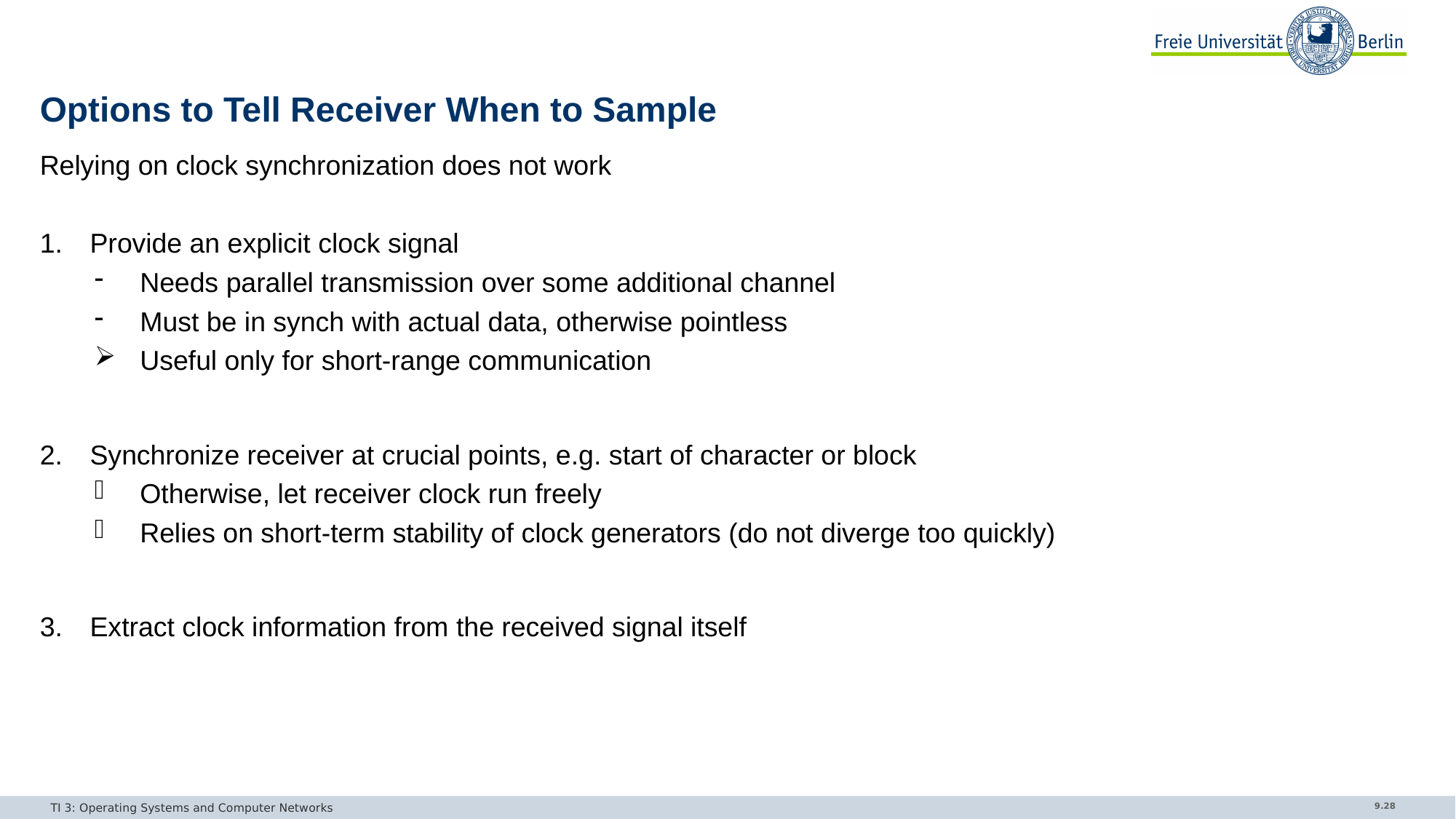

# Options to Tell Receiver When to Sample
Relying on clock synchronization does not work

Provide an explicit clock signal
Needs parallel transmission over some additional channel
Must be in synch with actual data, otherwise pointless
Useful only for short-range communication

Synchronize receiver at crucial points, e.g. start of character or block
Otherwise, let receiver clock run freely
Relies on short-term stability of clock generators (do not diverge too quickly)

Extract clock information from the received signal itself
TI 3: Operating Systems and Computer Networks